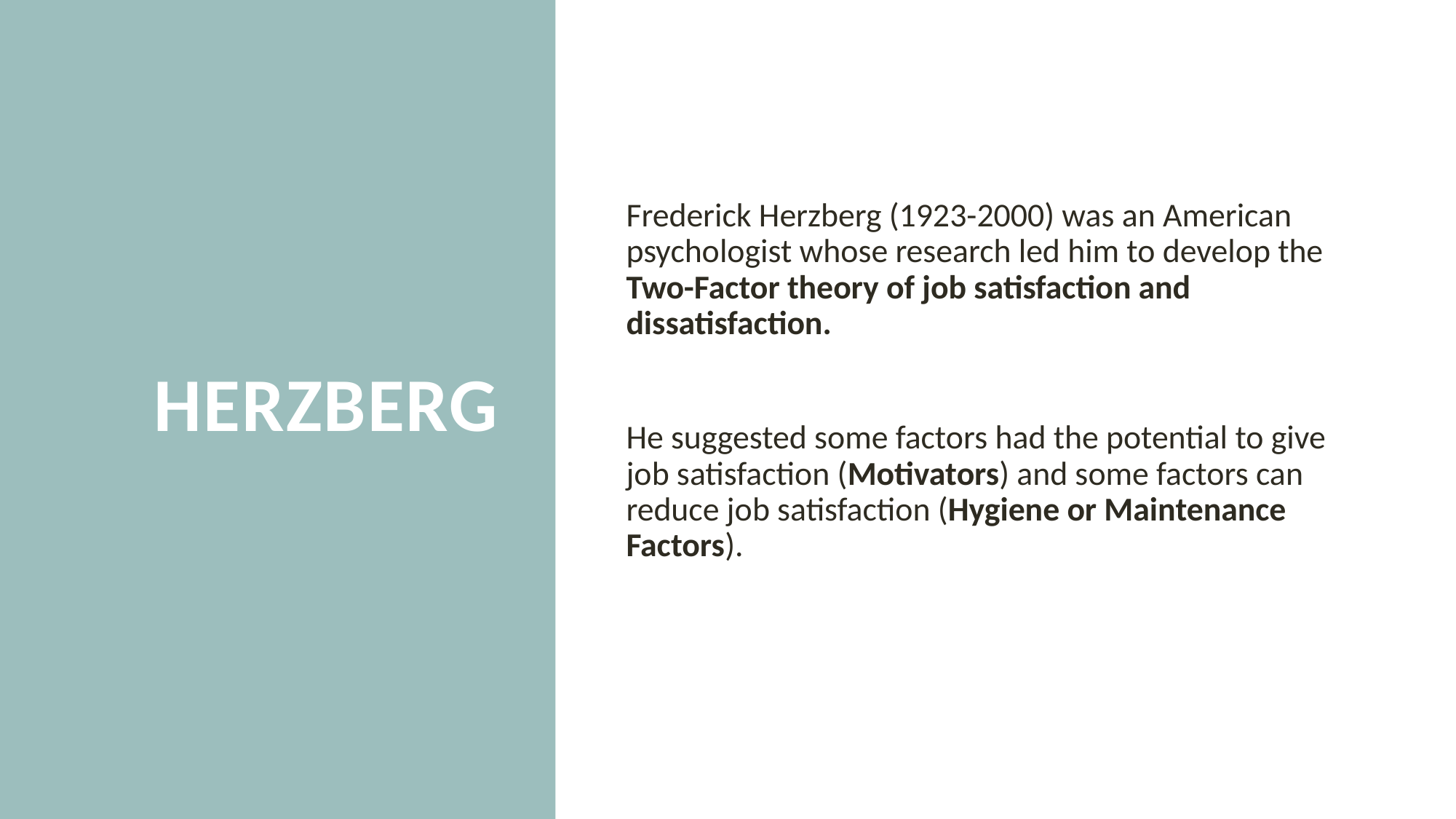

# Herzberg
Frederick Herzberg (1923-2000) was an American psychologist whose research led him to develop the Two-Factor theory of job satisfaction and dissatisfaction.

He suggested some factors had the potential to give job satisfaction (Motivators) and some factors can reduce job satisfaction (Hygiene or Maintenance Factors).